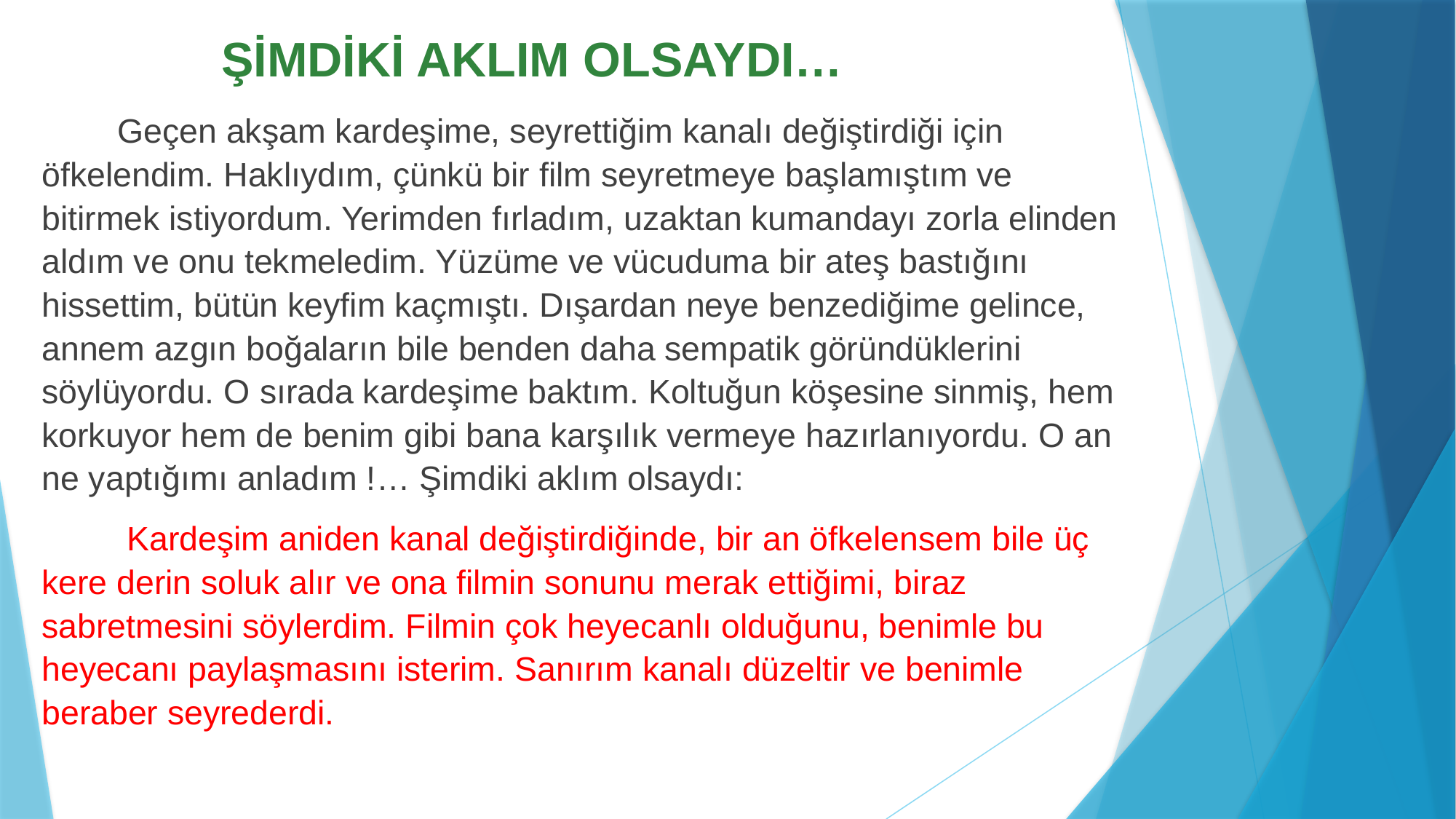

# ŞİMDİKİ AKLIM OLSAYDI…
        Geçen akşam kardeşime, seyrettiğim kanalı değiştirdiği için öfkelendim. Haklıydım, çünkü bir film seyretmeye başlamıştım ve bitirmek istiyordum. Yerimden fırladım, uzaktan kumandayı zorla elinden aldım ve onu tekmeledim. Yüzüme ve vücuduma bir ateş bastığını hissettim, bütün keyfim kaçmıştı. Dışardan neye benzediğime gelince, annem azgın boğaların bile benden daha sempatik göründüklerini söylüyordu. O sırada kardeşime baktım. Koltuğun köşesine sinmiş, hem korkuyor hem de benim gibi bana karşılık vermeye hazırlanıyordu. O an ne yaptığımı anladım !… Şimdiki aklım olsaydı:
         Kardeşim aniden kanal değiştirdiğinde, bir an öfkelensem bile üç kere derin soluk alır ve ona filmin sonunu merak ettiğimi, biraz sabretmesini söylerdim. Filmin çok heyecanlı olduğunu, benimle bu heyecanı paylaşmasını isterim. Sanırım kanalı düzeltir ve benimle beraber seyrederdi.